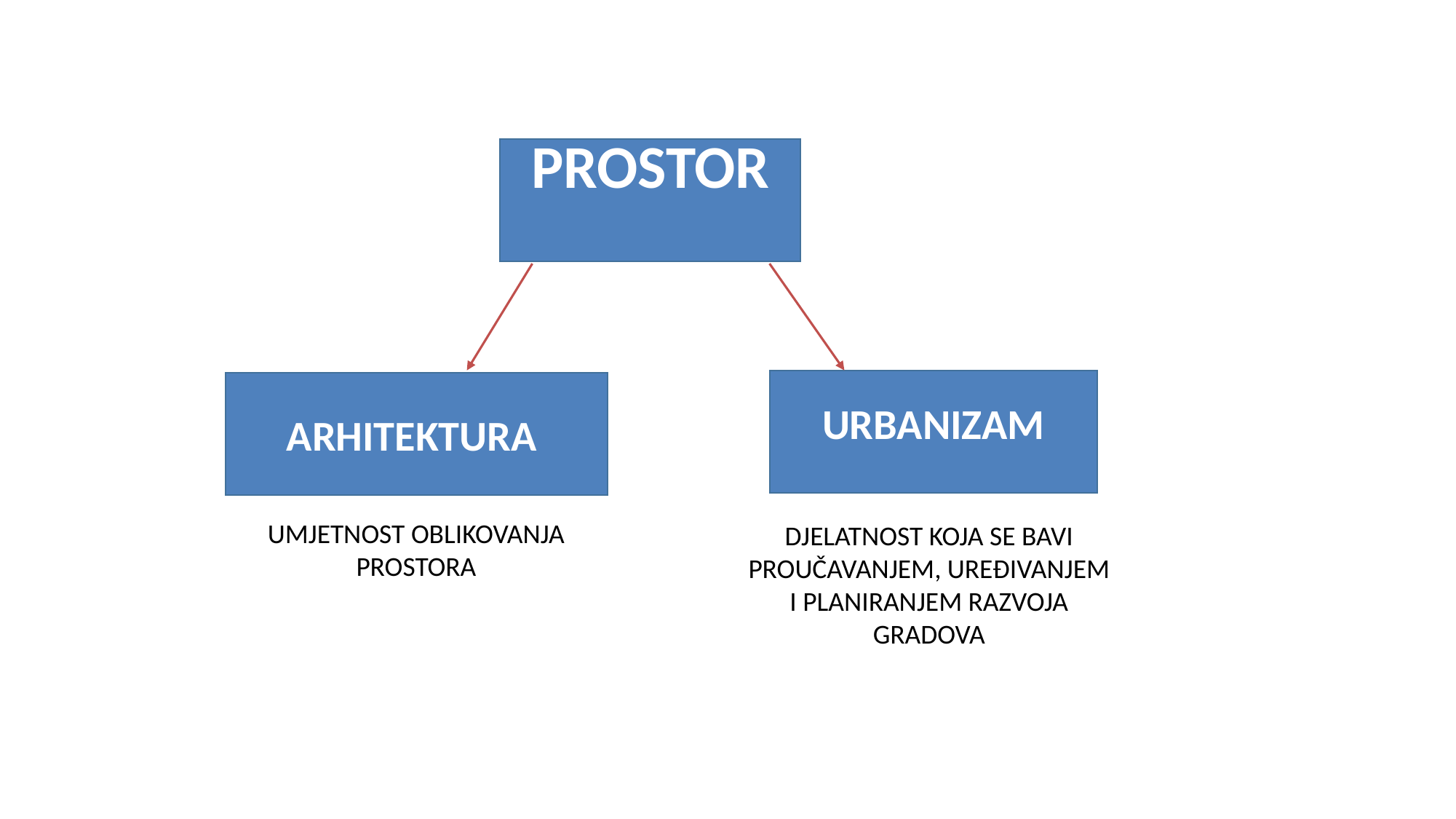

PROSTOR

URBANIZAM

ARHITEKTURA

UMJETNOST OBLIKOVANJA PROSTORA
DJELATNOST KOJA SE BAVI PROUČAVANJEM, UREĐIVANJEM I PLANIRANJEM RAZVOJA GRADOVA